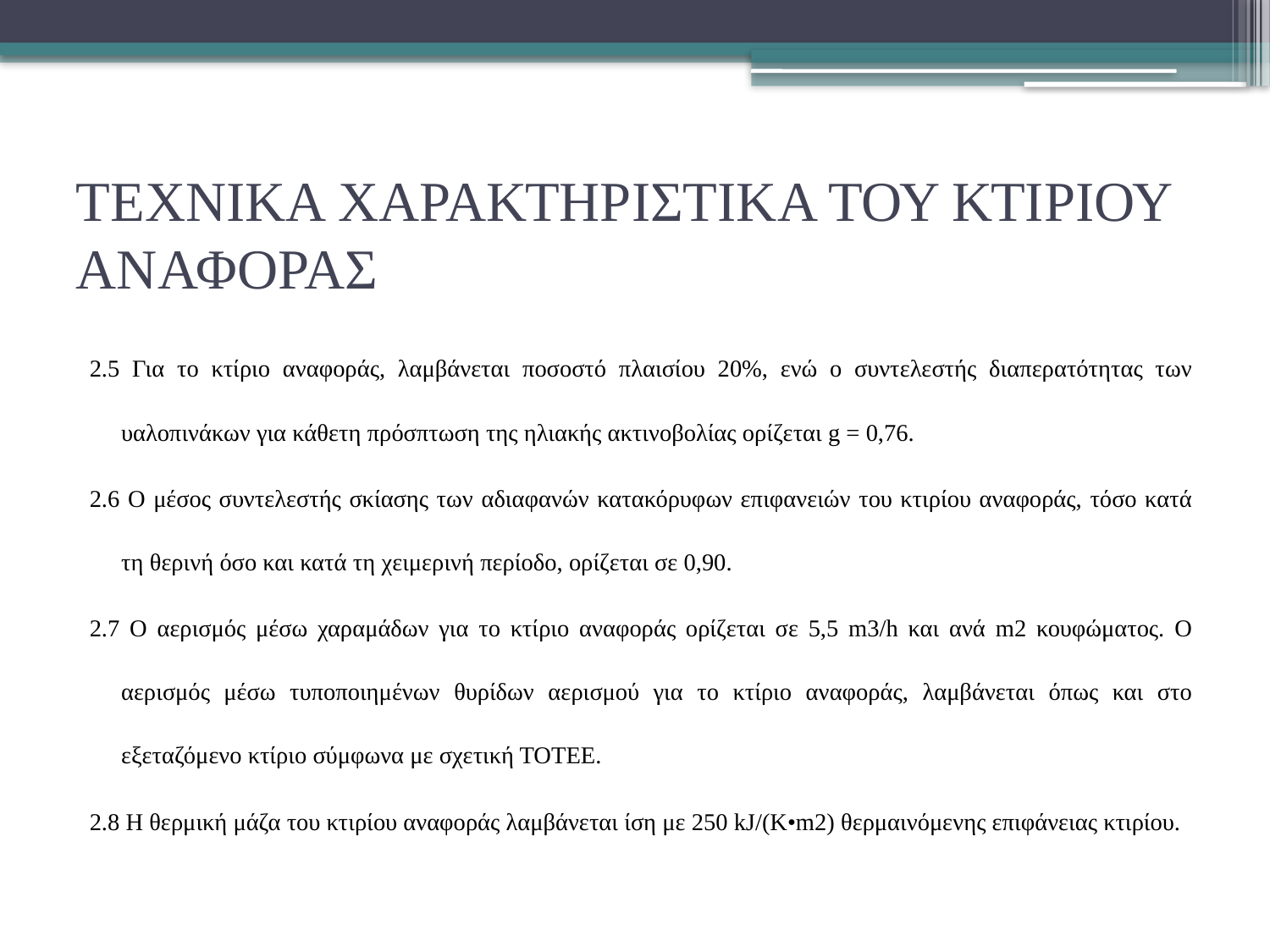

# ΤΕΧΝΙΚΑ ΧΑΡΑΚΤΗΡΙΣΤΙΚΑ ΤΟΥ ΚΤΙΡΙΟΥ ΑΝΑΦΟΡΑΣ
2.5 Για το κτίριο αναφοράς, λαμβάνεται ποσοστό πλαισίου 20%, ενώ ο συντελεστής διαπερατότητας των υαλοπινάκων για κάθετη πρόσπτωση της ηλιακής ακτινοβολίας ορίζεται g = 0,76.
2.6 Ο μέσος συντελεστής σκίασης των αδιαφανών κατακόρυφων επιφανειών του κτιρίου αναφοράς, τόσο κατά τη θερινή όσο και κατά τη χειμερινή περίοδο, ορίζεται σε 0,90.
2.7 Ο αερισμός μέσω χαραμάδων για το κτίριο αναφοράς ορίζεται σε 5,5 m3/h και ανά m2 κουφώματος. Ο αερισμός μέσω τυποποιημένων θυρίδων αερισμού για το κτίριο αναφοράς, λαμβάνεται όπως και στο εξεταζόμενο κτίριο σύμφωνα με σχετική ΤΟΤΕΕ.
2.8 Η θερμική μάζα του κτιρίου αναφοράς λαμβάνεται ίση με 250 kJ/(K•m2) θερμαινόμενης επιφάνειας κτιρίου.